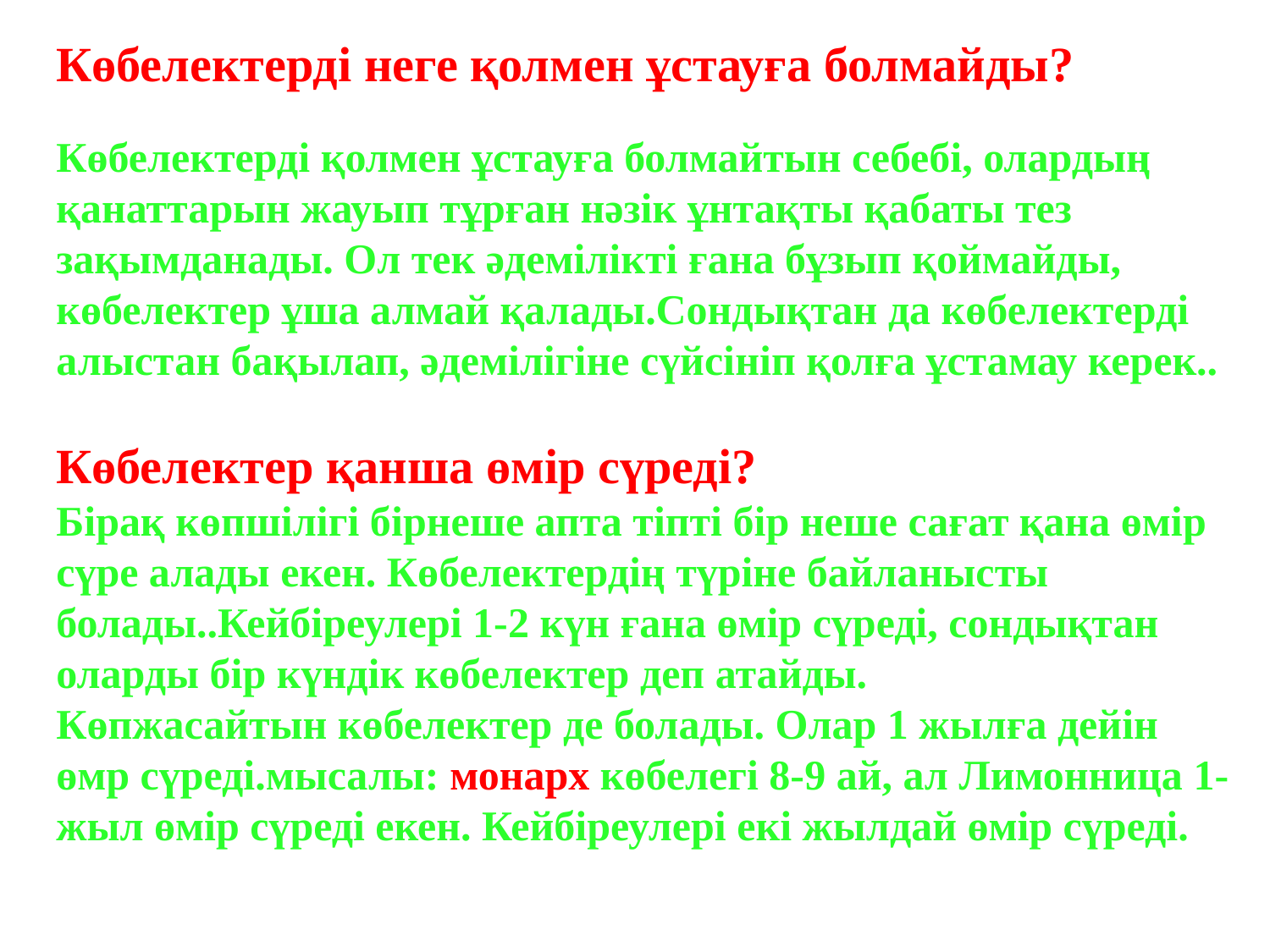

Көбелектерді неге қолмен ұстауға болмайды?
Көбелектерді қолмен ұстауға болмайтын себебі, олардың қанаттарын жауып тұрған нәзік ұнтақты қабаты тез зақымданады. Ол тек әдемілікті ғана бұзып қоймайды, көбелектер ұша алмай қалады.Сондықтан да көбелектерді алыстан бақылап, әдемілігіне сүйсініп қолға ұстамау керек..
Көбелектер қанша өмір сүреді?
Бірақ көпшілігі бірнеше апта тіпті бір неше сағат қана өмір сүре алады екен. Көбелектердің түріне байланысты болады..Кейбіреулері 1-2 күн ғана өмір сүреді, сондықтан оларды бір күндік көбелектер деп атайды. 
Көпжасайтын көбелектер де болады. Олар 1 жылға дейін өмр сүреді.мысалы: монарх көбелегі 8-9 ай, ал Лимонница 1-жыл өмір сүреді екен. Кейбіреулері екі жылдай өмір сүреді.